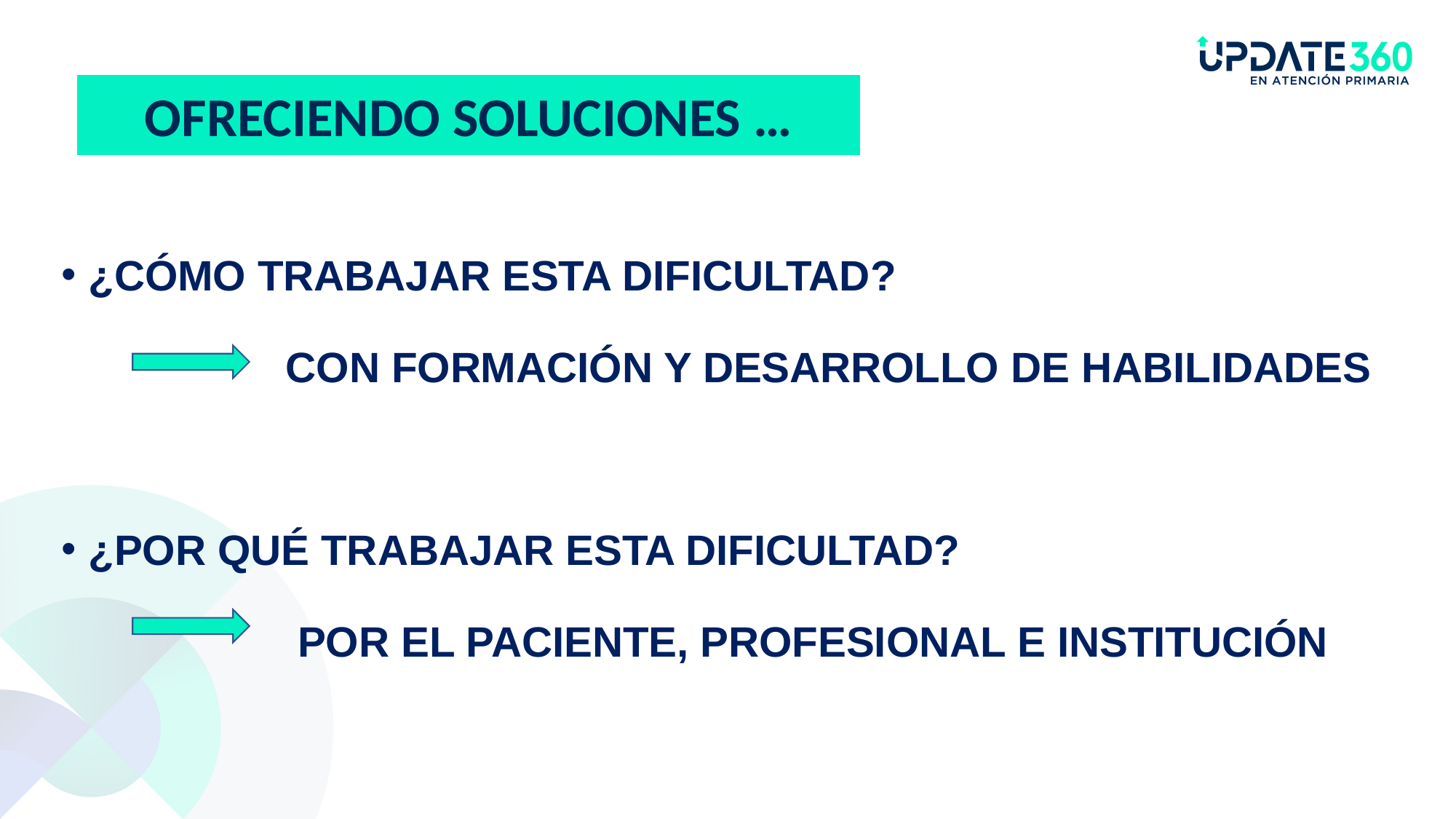

OFRECIENDO SOLUCIONES …
¿CÓMO TRABAJAR ESTA DIFICULTAD?
                   CON FORMACIÓN Y DESARROLLO DE HABILIDADES

¿POR QUÉ TRABAJAR ESTA DIFICULTAD?
                    POR EL PACIENTE, PROFESIONAL E INSTITUCIÓN